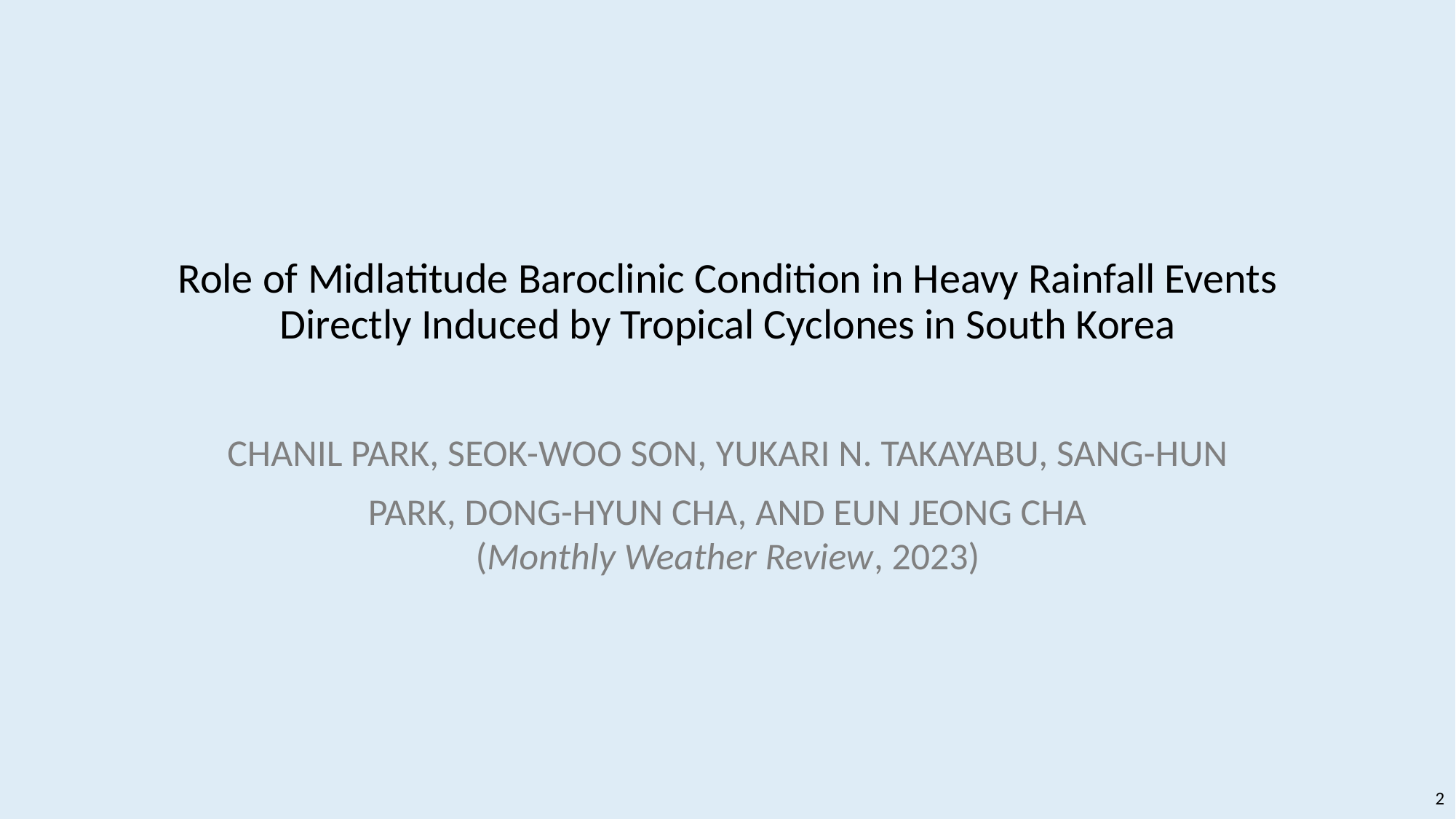

# Role of Midlatitude Baroclinic Condition in Heavy Rainfall Events Directly Induced by Tropical Cyclones in South Korea
CHANIL PARK, SEOK-WOO SON, YUKARI N. TAKAYABU, SANG-HUN PARK, DONG-HYUN CHA, AND EUN JEONG CHA
(Monthly Weather Review, 2023)
2